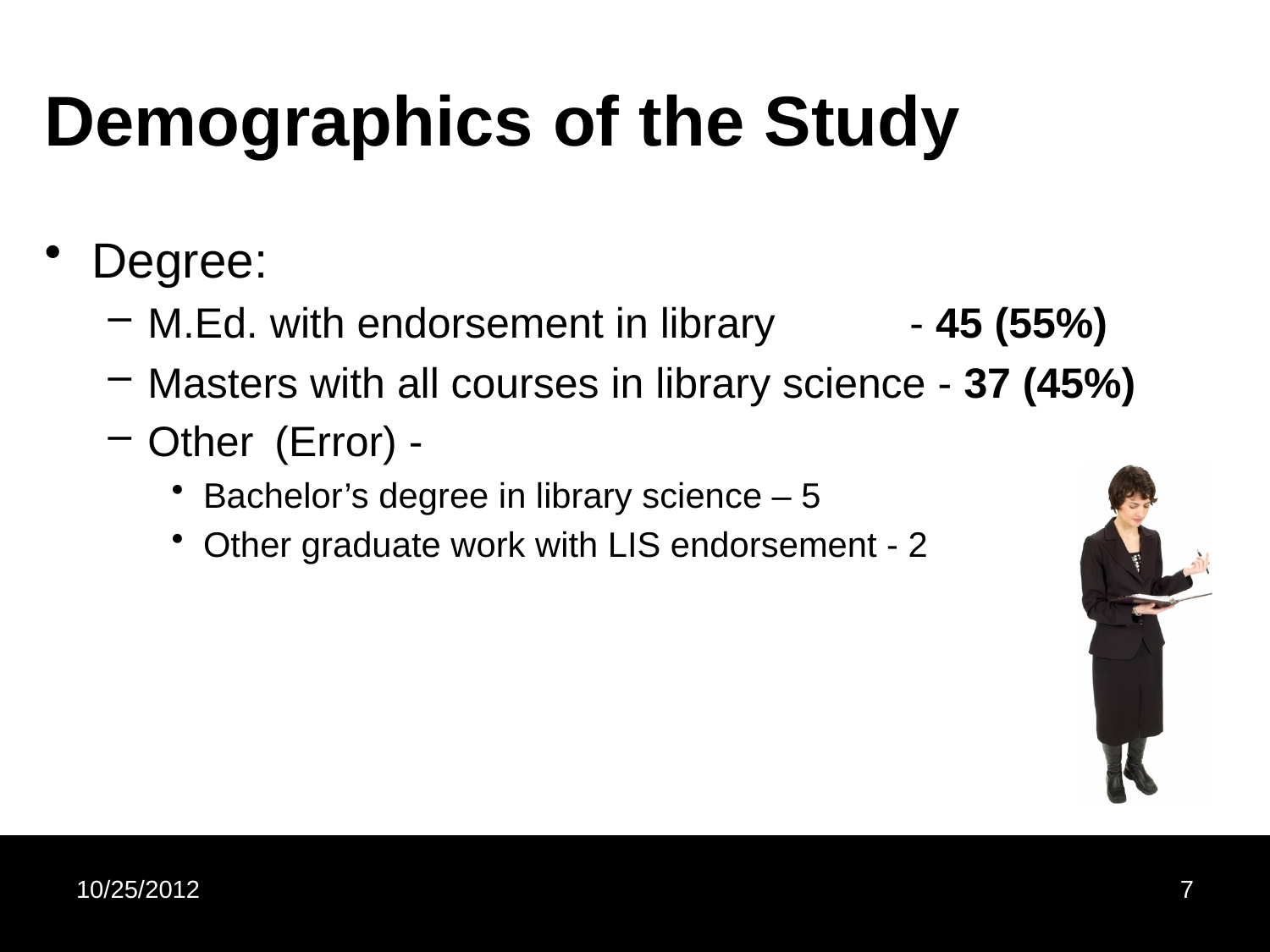

# Demographics of the Study
Degree:
M.Ed. with endorsement in library		- 45 (55%)
Masters with all courses in library science - 37 (45%)
Other	(Error) -
Bachelor’s degree in library science – 5
Other graduate work with LIS endorsement - 2

10/25/2012
7